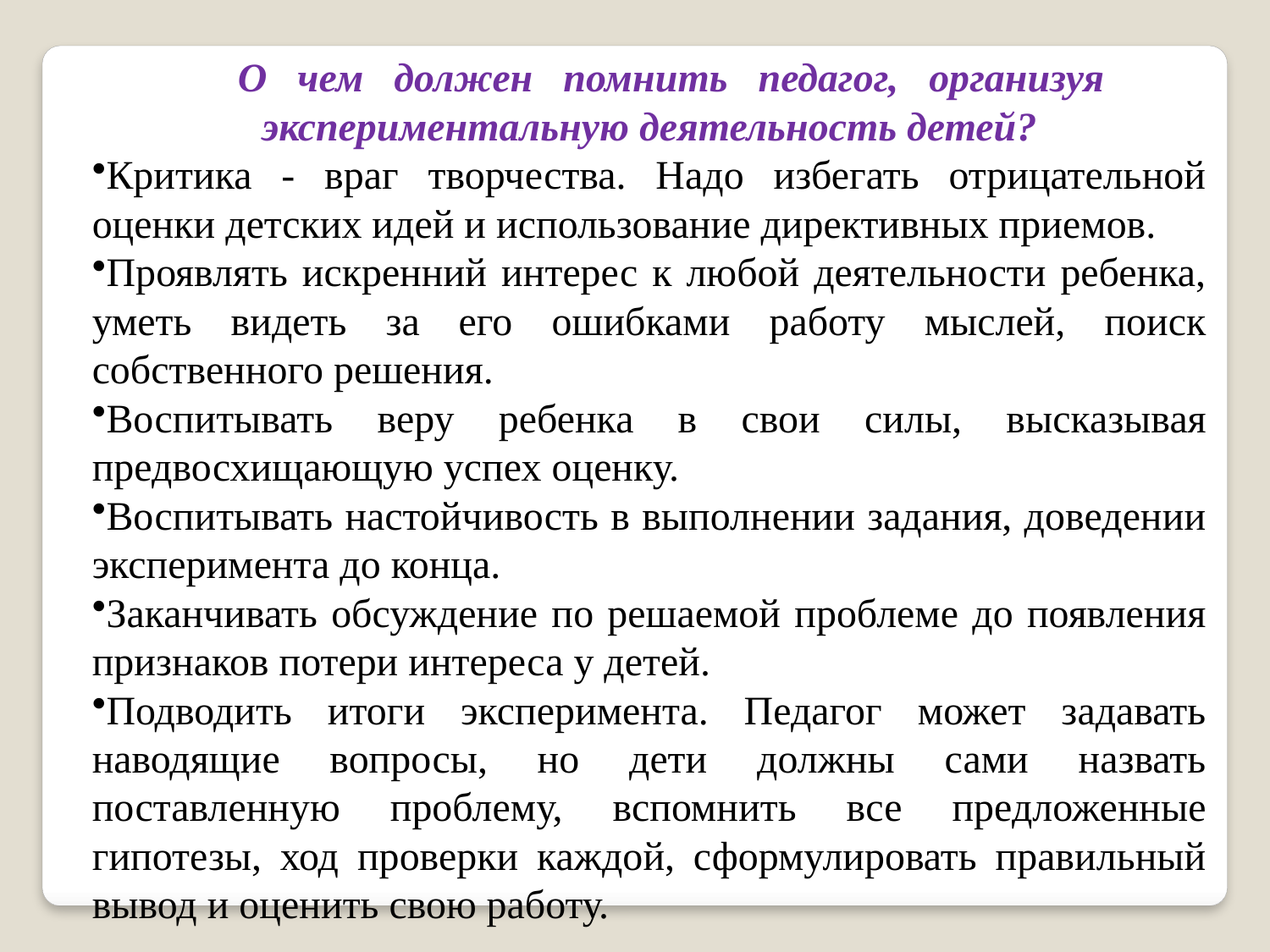

О   чем   должен   помнить   педагог,   организуя   экспериментальную деятельность детей?
Критика - враг творчества. Надо избегать отрицательной оценки детских идей и использование директивных приемов.
Проявлять искренний интерес к любой деятельности ребенка, уметь видеть за его ошибками работу мыслей, поиск собственного решения.
Воспитывать веру ребенка в свои силы, высказывая предвосхищающую успех оценку.
Воспитывать настойчивость в выполнении задания, доведении эксперимента до конца.
Заканчивать обсуждение по решаемой проблеме до появления признаков потери интереса у детей.
Подводить итоги эксперимента. Педагог может задавать наводящие вопросы, но дети должны сами назвать поставленную проблему, вспомнить все предложенные гипотезы, ход проверки каждой, сформулировать правильный вывод и оценить свою работу.